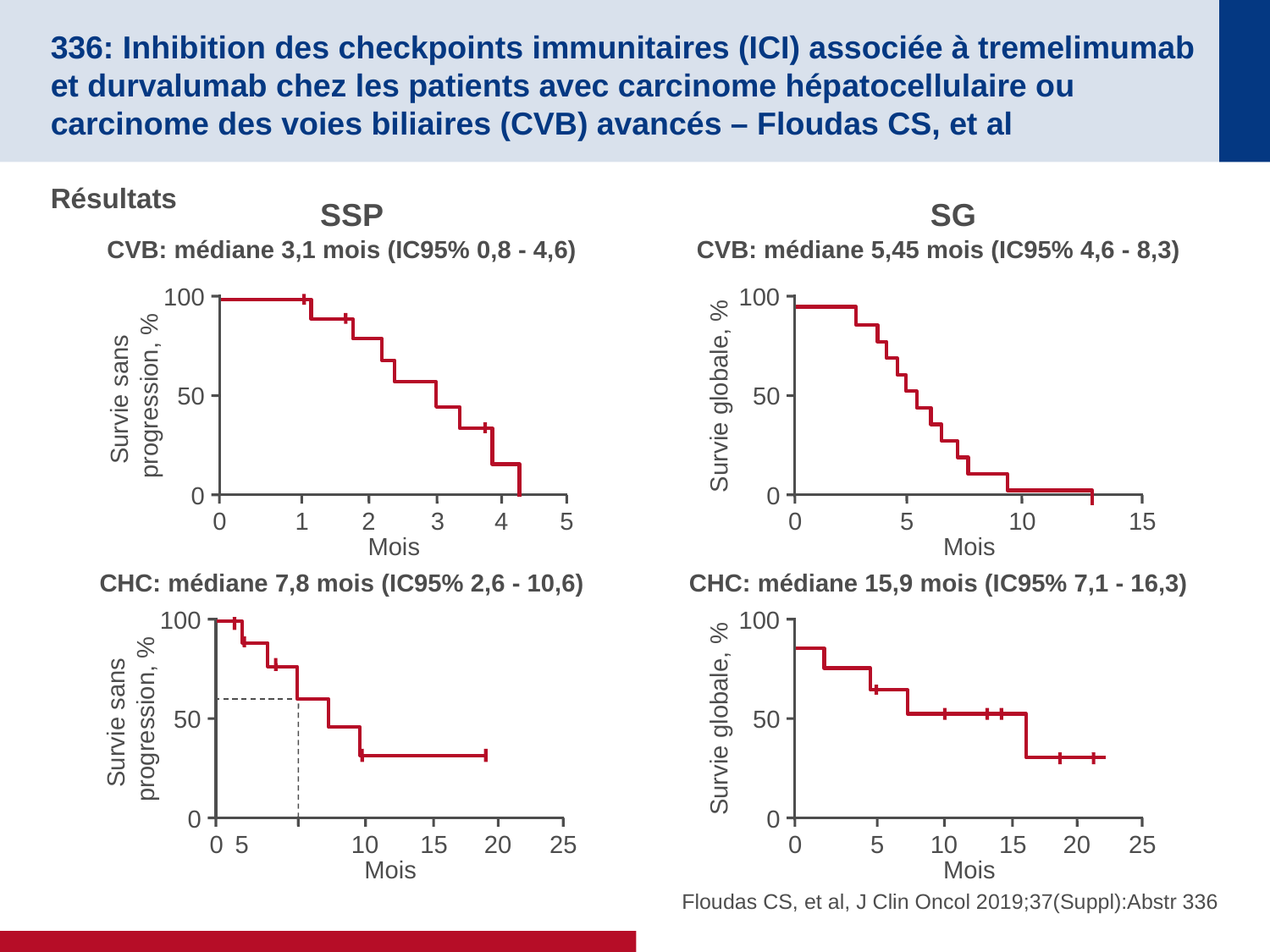

# 336: Inhibition des checkpoints immunitaires (ICI) associée à tremelimumab et durvalumab chez les patients avec carcinome hépatocellulaire ou carcinome des voies biliaires (CVB) avancés – Floudas CS, et al
Résultats

SSP
SG
CVB: médiane 3,1 mois (IC95% 0,8 - 4,6)
100

Survie sans
progression, %
50
0
0
1
2
3
4
5
Mois
CVB: médiane 5,45 mois (IC95% 4,6 - 8,3)
100

Survie globale, %
50
0
0
5
10
15
Mois

CHC: médiane 7,8 mois (IC95% 2,6 - 10,6)
100

Survie sans
progression, %
50
0
0
5
10
15
20
25
Mois
CHC: médiane 15,9 mois (IC95% 7,1 - 16,3)
100

Survie globale, %
50
0
0
5
10
15
20
25
Mois

Floudas CS, et al, J Clin Oncol 2019;37(Suppl):Abstr 336